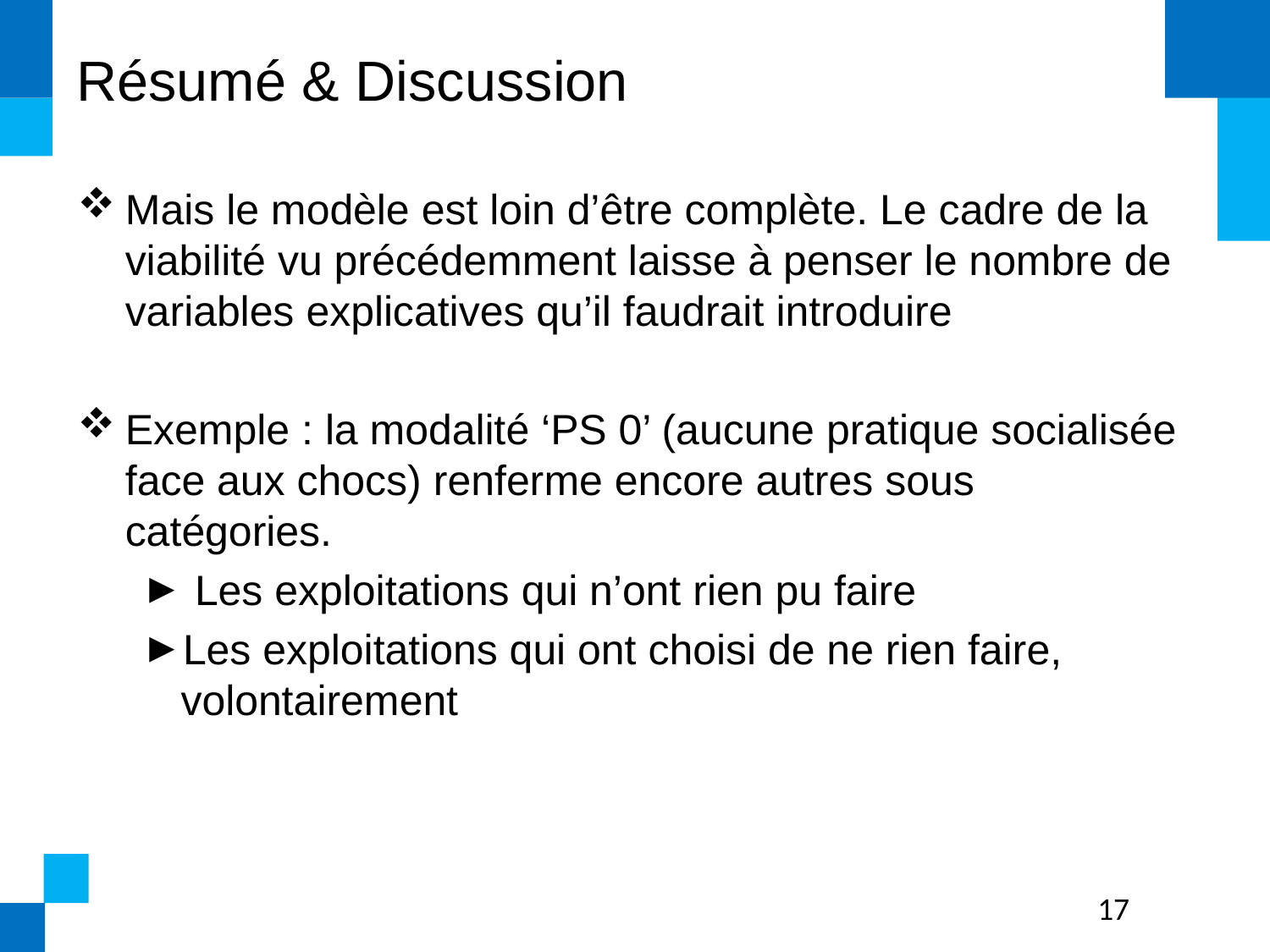

# Résumé & Discussion
Mais le modèle est loin d’être complète. Le cadre de la viabilité vu précédemment laisse à penser le nombre de variables explicatives qu’il faudrait introduire

Exemple : la modalité ‘PS 0’ (aucune pratique socialisée face aux chocs) renferme encore autres sous catégories.
 Les exploitations qui n’ont rien pu faire
Les exploitations qui ont choisi de ne rien faire, volontairement
17